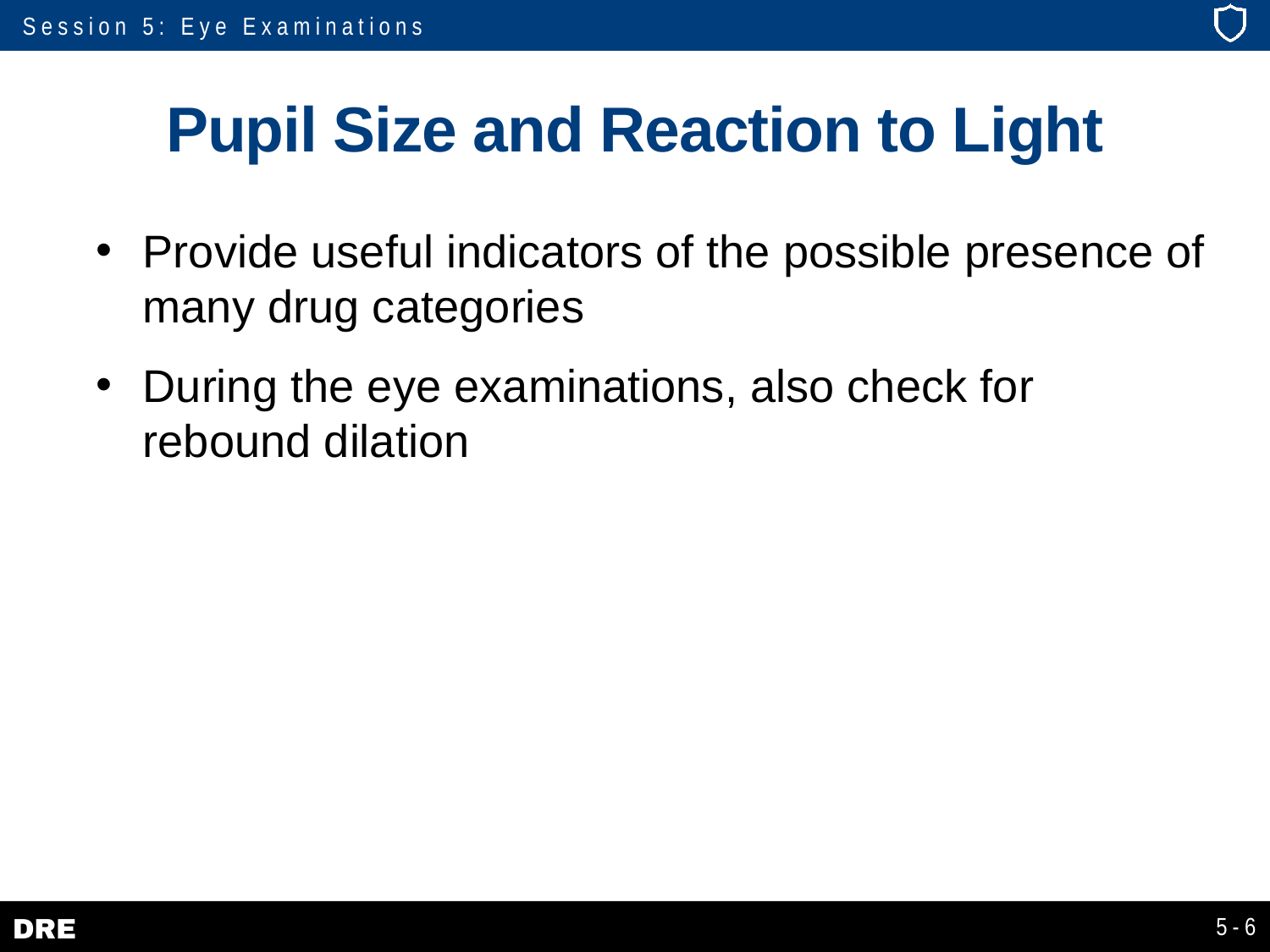

# Pupil Size and Reaction to Light
Provide useful indicators of the possible presence of many drug categories
During the eye examinations, also check for rebound dilation

5-6